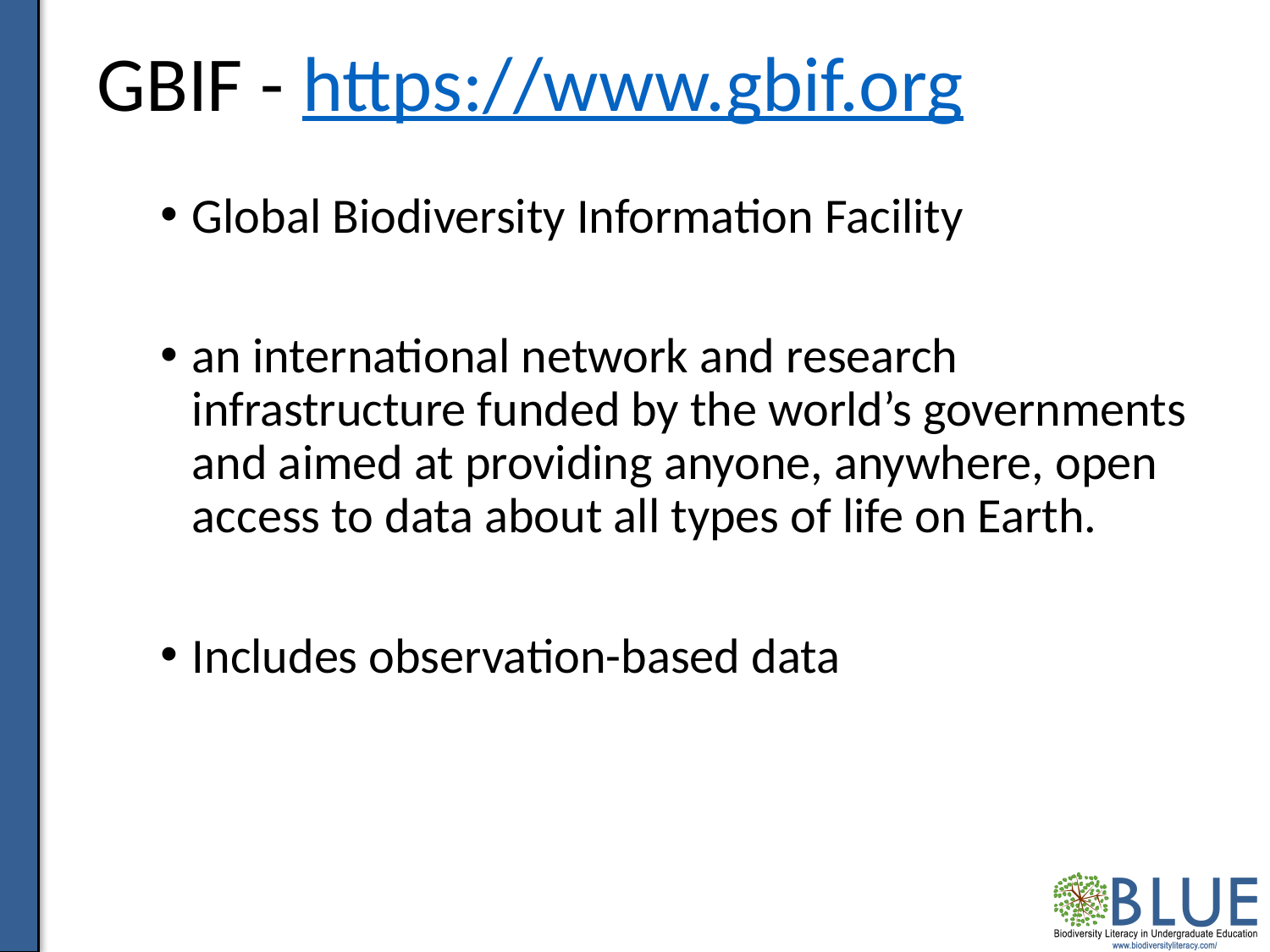

# GBIF - https://www.gbif.org
Global Biodiversity Information Facility

an international network and research infrastructure funded by the world’s governments and aimed at providing anyone, anywhere, open access to data about all types of life on Earth.

Includes observation-based data